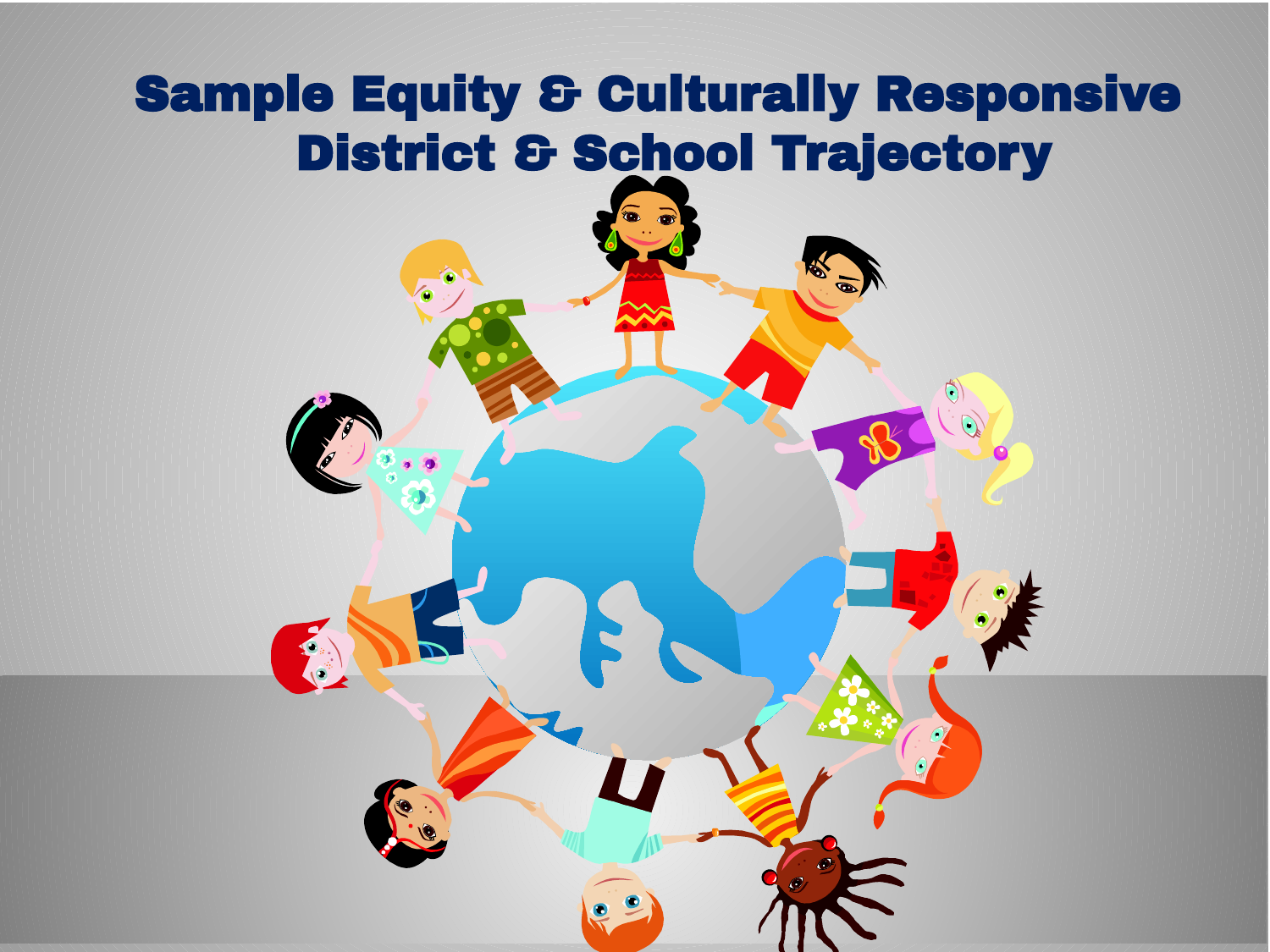

Sample Equity & Culturally Responsive District & School Trajectory